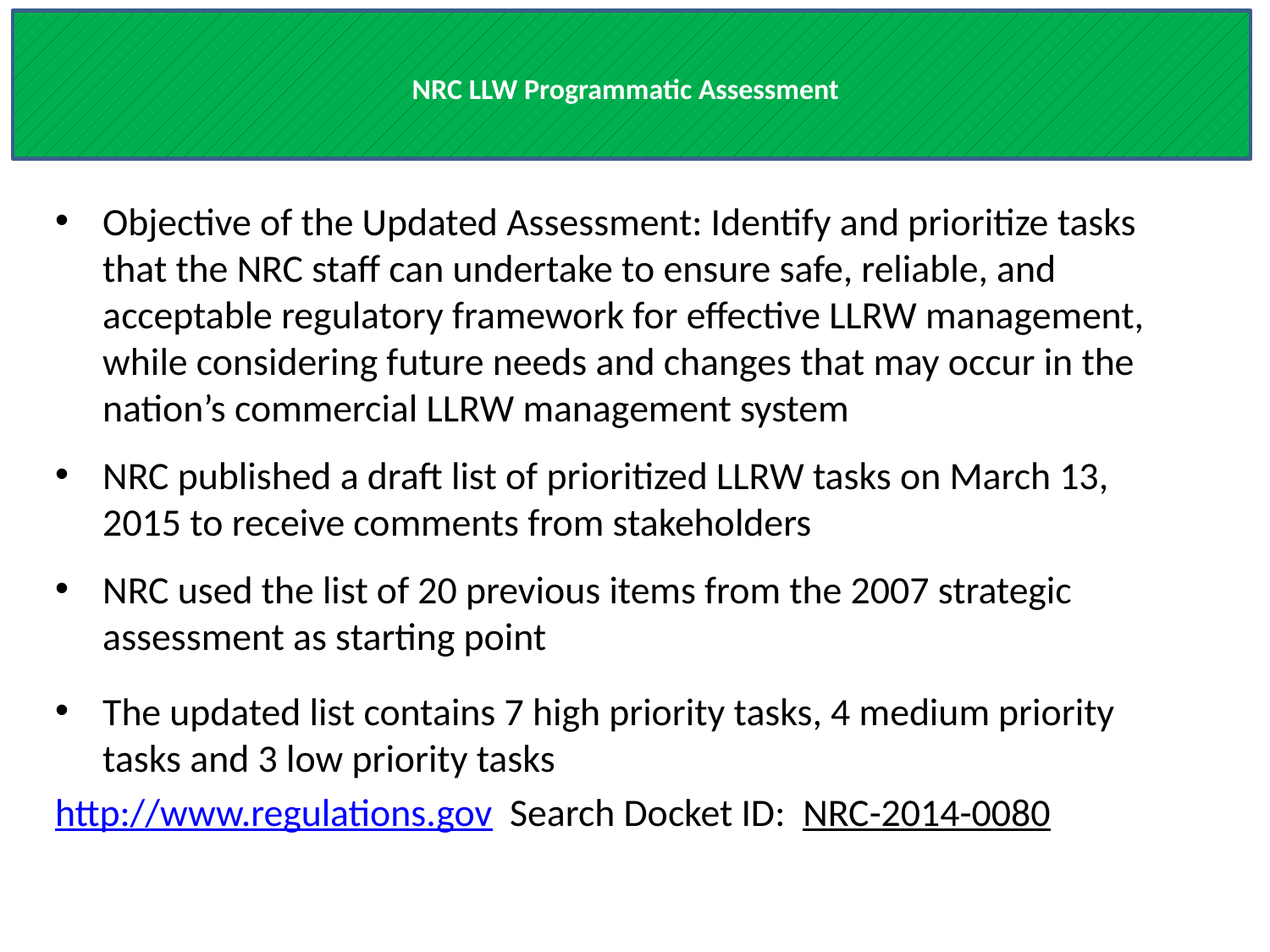

# NRC LLW Programmatic Assessment
Objective of the Updated Assessment: Identify and prioritize tasks that the NRC staff can undertake to ensure safe, reliable, and acceptable regulatory framework for effective LLRW management, while considering future needs and changes that may occur in the nation’s commercial LLRW management system
NRC published a draft list of prioritized LLRW tasks on March 13, 2015 to receive comments from stakeholders
NRC used the list of 20 previous items from the 2007 strategic assessment as starting point
The updated list contains 7 high priority tasks, 4 medium priority tasks and 3 low priority tasks
http://www.regulations.gov  Search Docket ID:  NRC-2014-0080